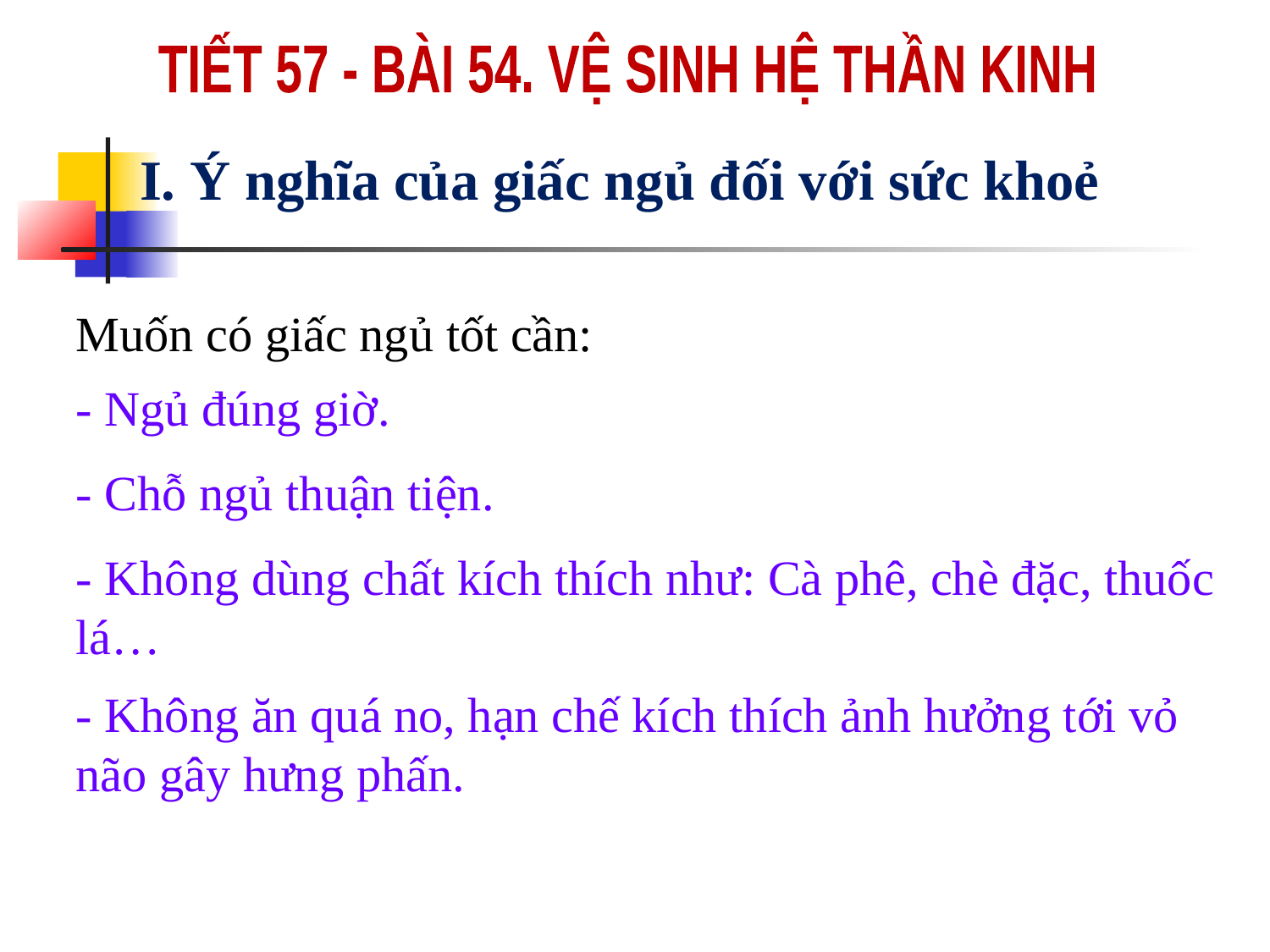

TIẾT 57 - BÀI 54. VỆ SINH HỆ THẦN KINH
I. Ý nghĩa của giấc ngủ đối với sức khoẻ

Muốn có giấc ngủ tốt cần:
- Ngủ đúng giờ.
- Chỗ ngủ thuận tiện.
- Không dùng chất kích thích như: Cà phê, chè đặc, thuốc lá…
- Không ăn quá no, hạn chế kích thích ảnh hưởng tới vỏ não gây hưng phấn.